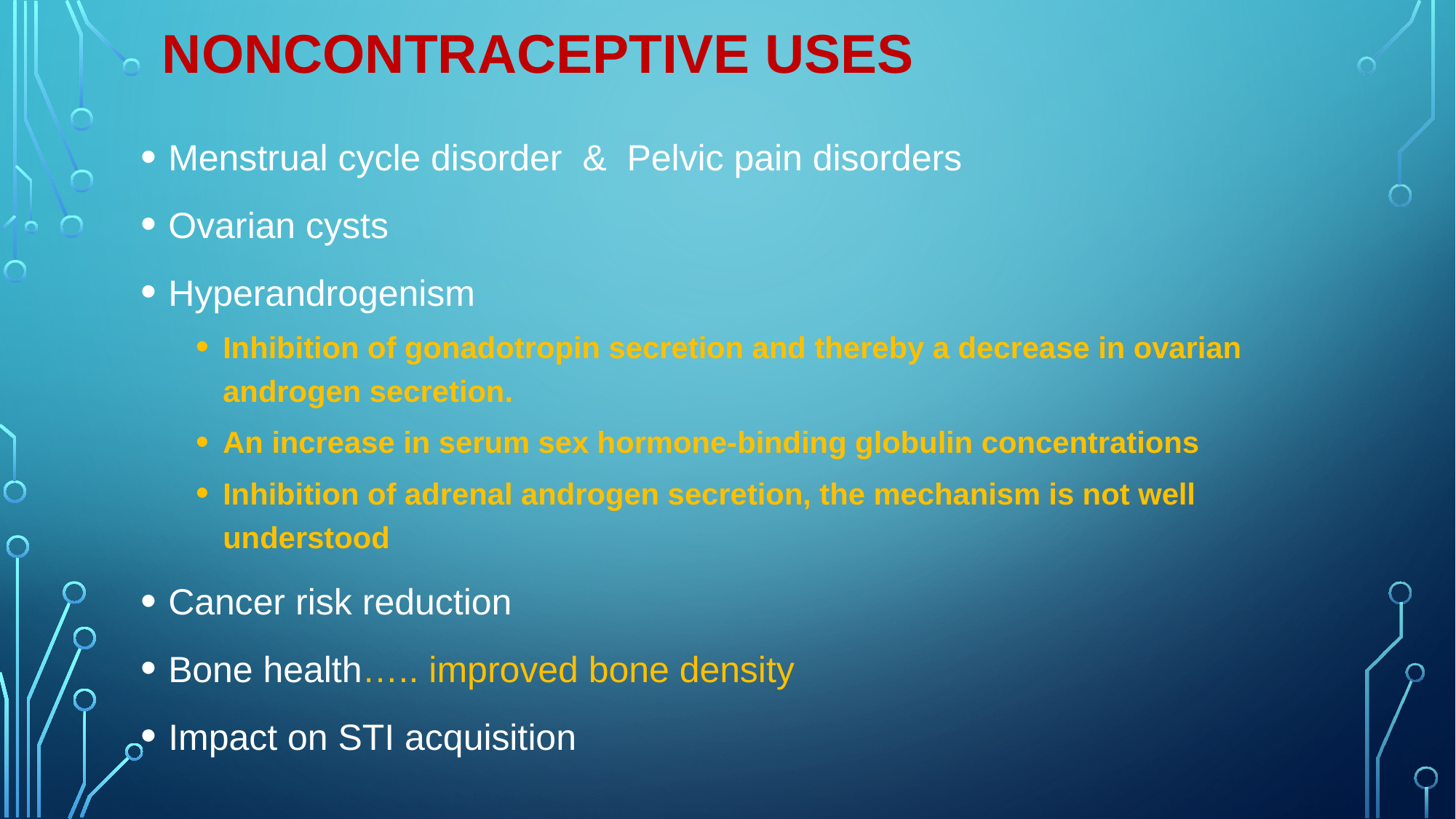

# Noncontraceptive uses
Menstrual cycle disorder  &  Pelvic pain disorders
Ovarian cysts
Hyperandrogenism
Inhibition of gonadotropin secretion and thereby a decrease in ovarian androgen secretion.
An increase in serum sex hormone-binding globulin concentrations
Inhibition of adrenal androgen secretion, the mechanism is not well understood
Cancer risk reduction
Bone health….. improved bone density
Impact on STI acquisition